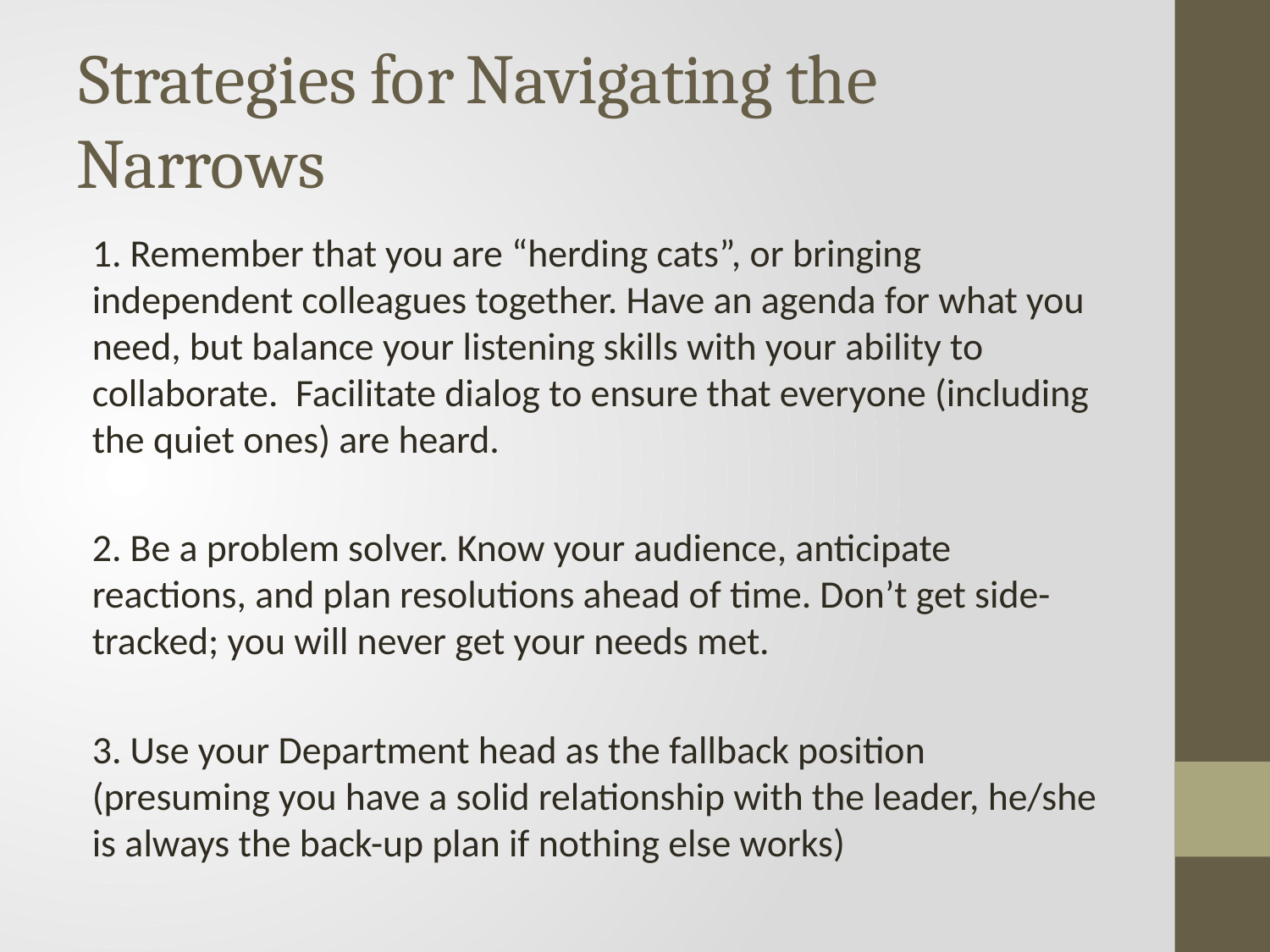

# Strategies for Navigating the Narrows
1. Remember that you are “herding cats”, or bringing independent colleagues together. Have an agenda for what you need, but balance your listening skills with your ability to collaborate.  Facilitate dialog to ensure that everyone (including the quiet ones) are heard.

2. Be a problem solver. Know your audience, anticipate reactions, and plan resolutions ahead of time. Don’t get side-tracked; you will never get your needs met.

3. Use your Department head as the fallback position (presuming you have a solid relationship with the leader, he/she is always the back-up plan if nothing else works)